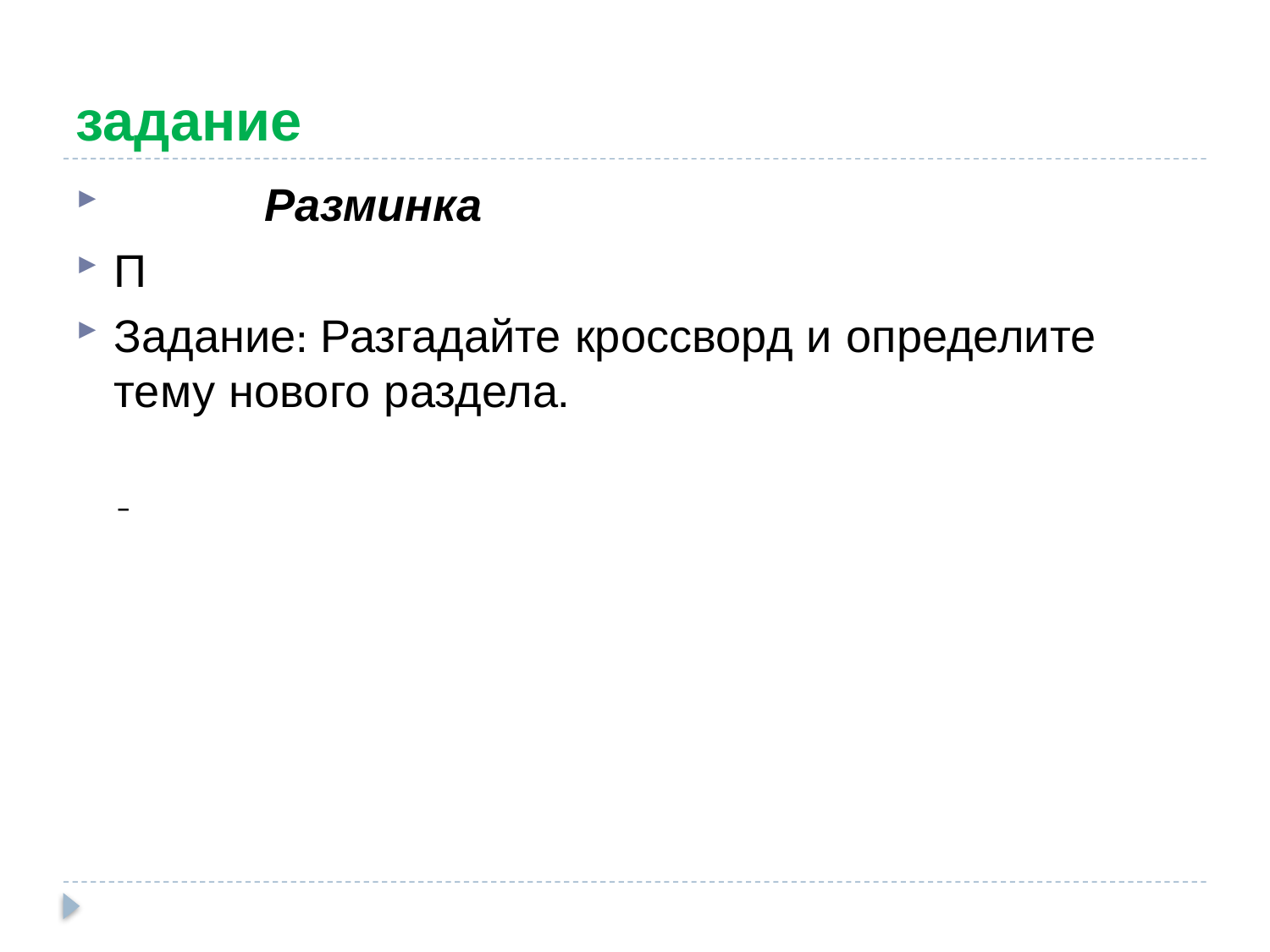

# задание
          Разминка
П
Задание: Разгадайте кроссворд и определите тему нового раздела.
–